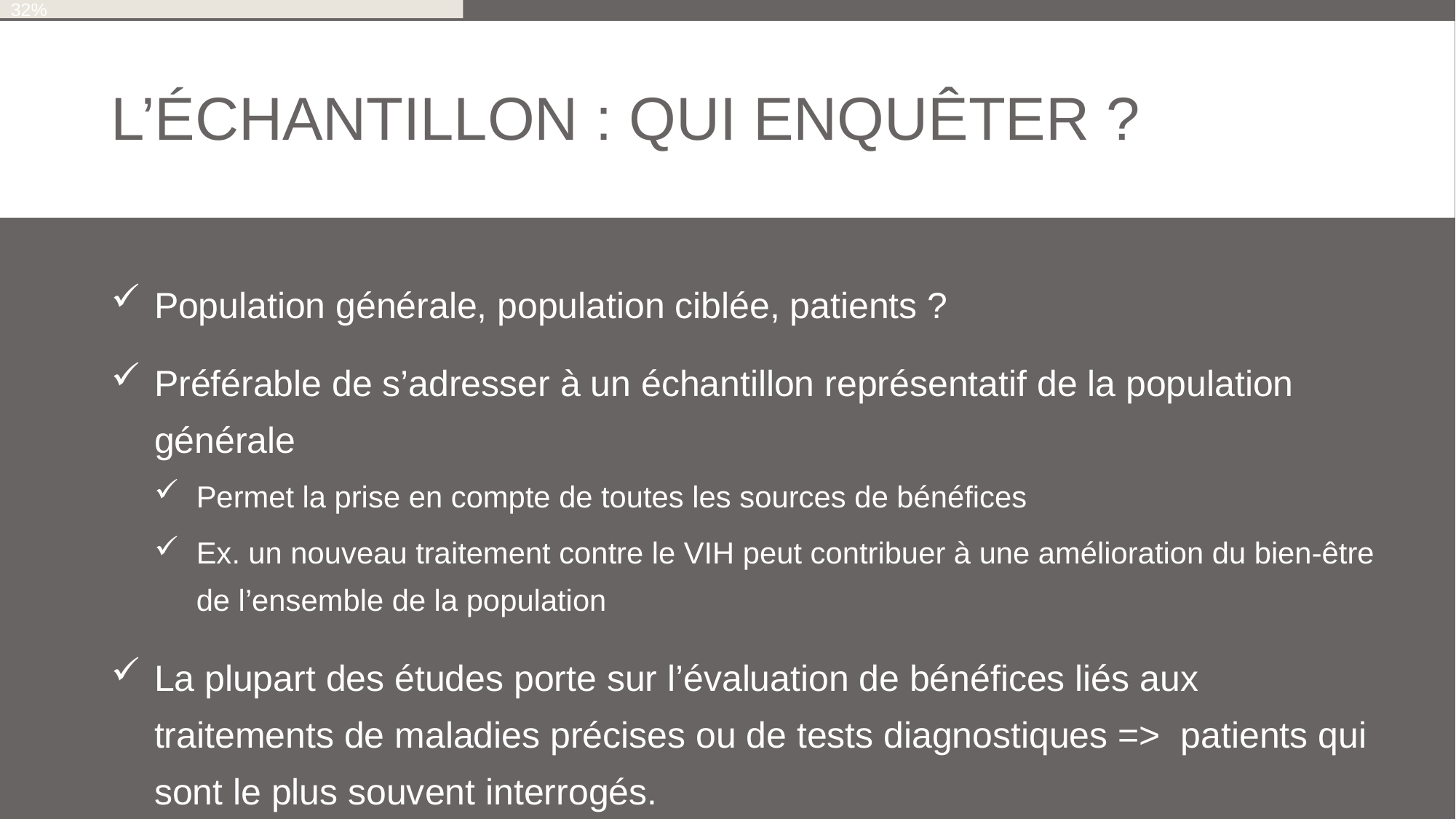

29%
32%
# L’échantillon : qui enquêter ?
Population générale, population ciblée, patients ?
Préférable de s’adresser à un échantillon représentatif de la population générale
Permet la prise en compte de toutes les sources de bénéfices
Ex. un nouveau traitement contre le VIH peut contribuer à une amélioration du bien-être de l’ensemble de la population
La plupart des études porte sur l’évaluation de bénéfices liés aux traitements de maladies précises ou de tests diagnostiques =>  patients qui sont le plus souvent interrogés.